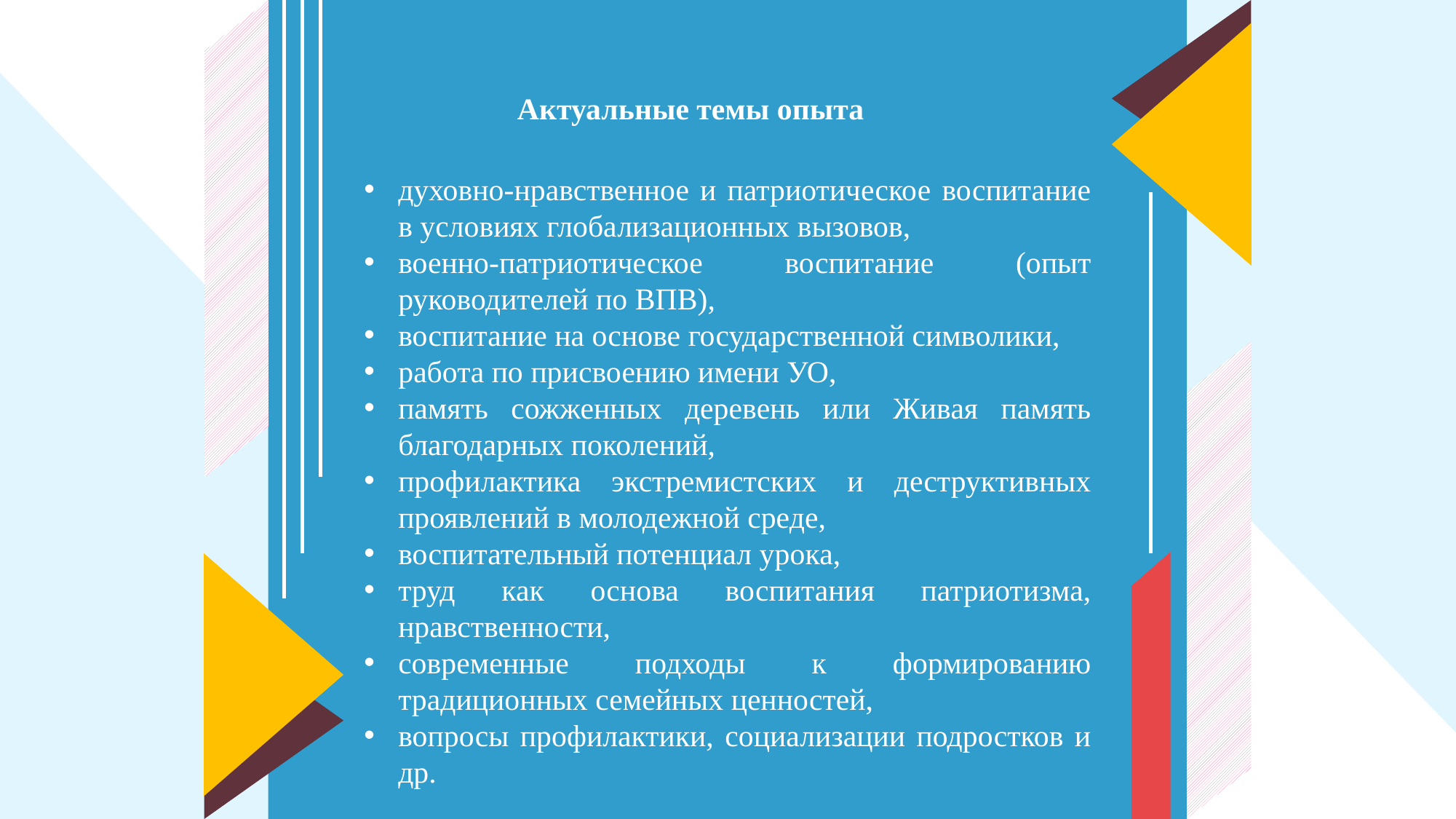

Актуальные темы опыта
духовно-нравственное и патриотическое воспитание в условиях глобализационных вызовов,
военно-патриотическое воспитание (опыт руководителей по ВПВ),
воспитание на основе государственной символики,
работа по присвоению имени УО,
память сожженных деревень или Живая память благодарных поколений,
профилактика экстремистских и деструктивных проявлений в молодежной среде,
воспитательный потенциал урока,
труд как основа воспитания патриотизма, нравственности,
современные подходы к формированию традиционных семейных ценностей,
вопросы профилактики, социализации подростков и др.